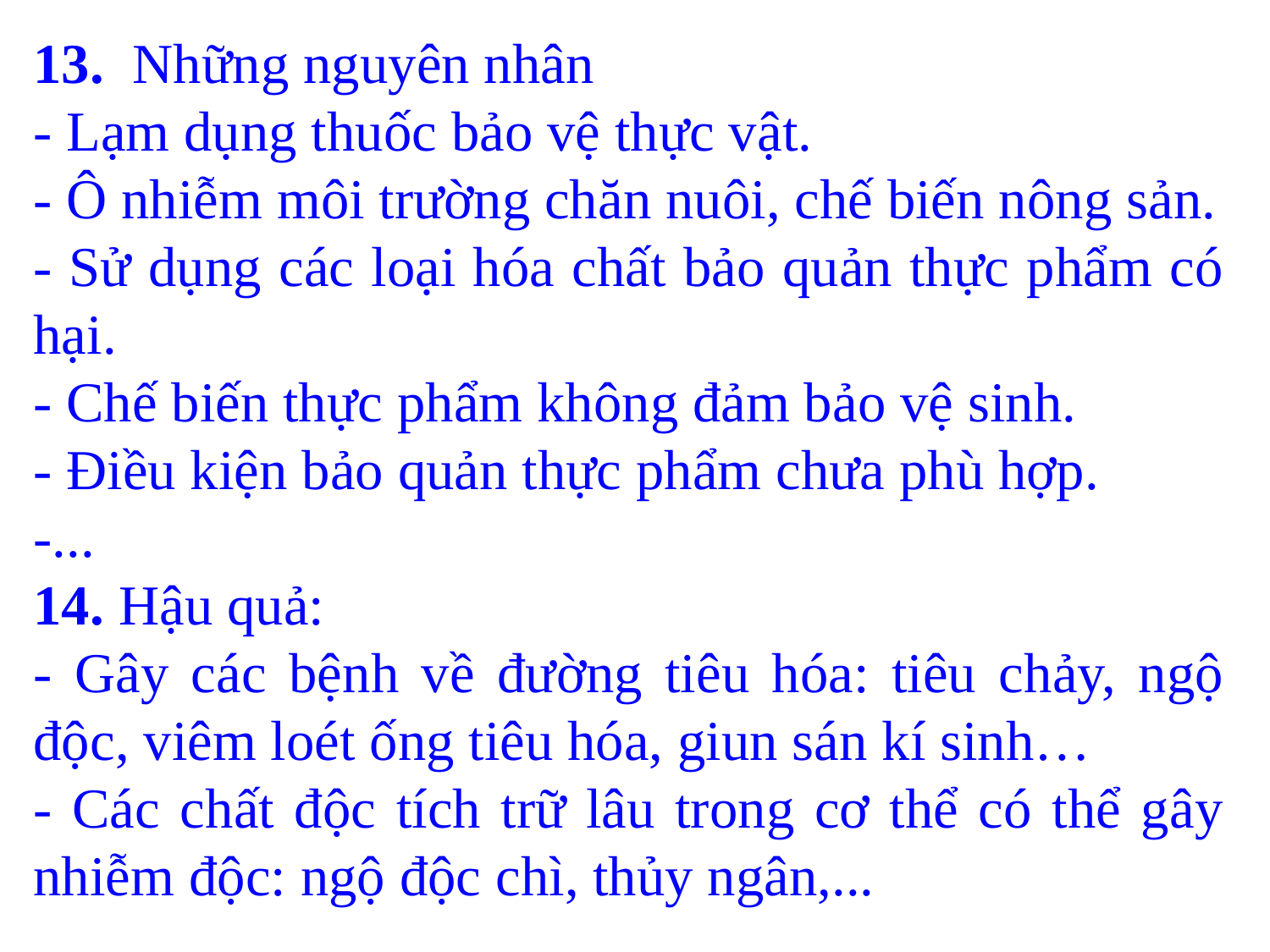

13.  Những nguyên nhân
- Lạm dụng thuốc bảo vệ thực vật.
- Ô nhiễm môi trường chăn nuôi, chế biến nông sản.
- Sử dụng các loại hóa chất bảo quản thực phẩm có hại.
- Chế biến thực phẩm không đảm bảo vệ sinh.
- Điều kiện bảo quản thực phẩm chưa phù hợp.
-...
14. Hậu quả:
- Gây các bệnh về đường tiêu hóa: tiêu chảy, ngộ độc, viêm loét ống tiêu hóa, giun sán kí sinh…
- Các chất độc tích trữ lâu trong cơ thể có thể gây nhiễm độc: ngộ độc chì, thủy ngân,...